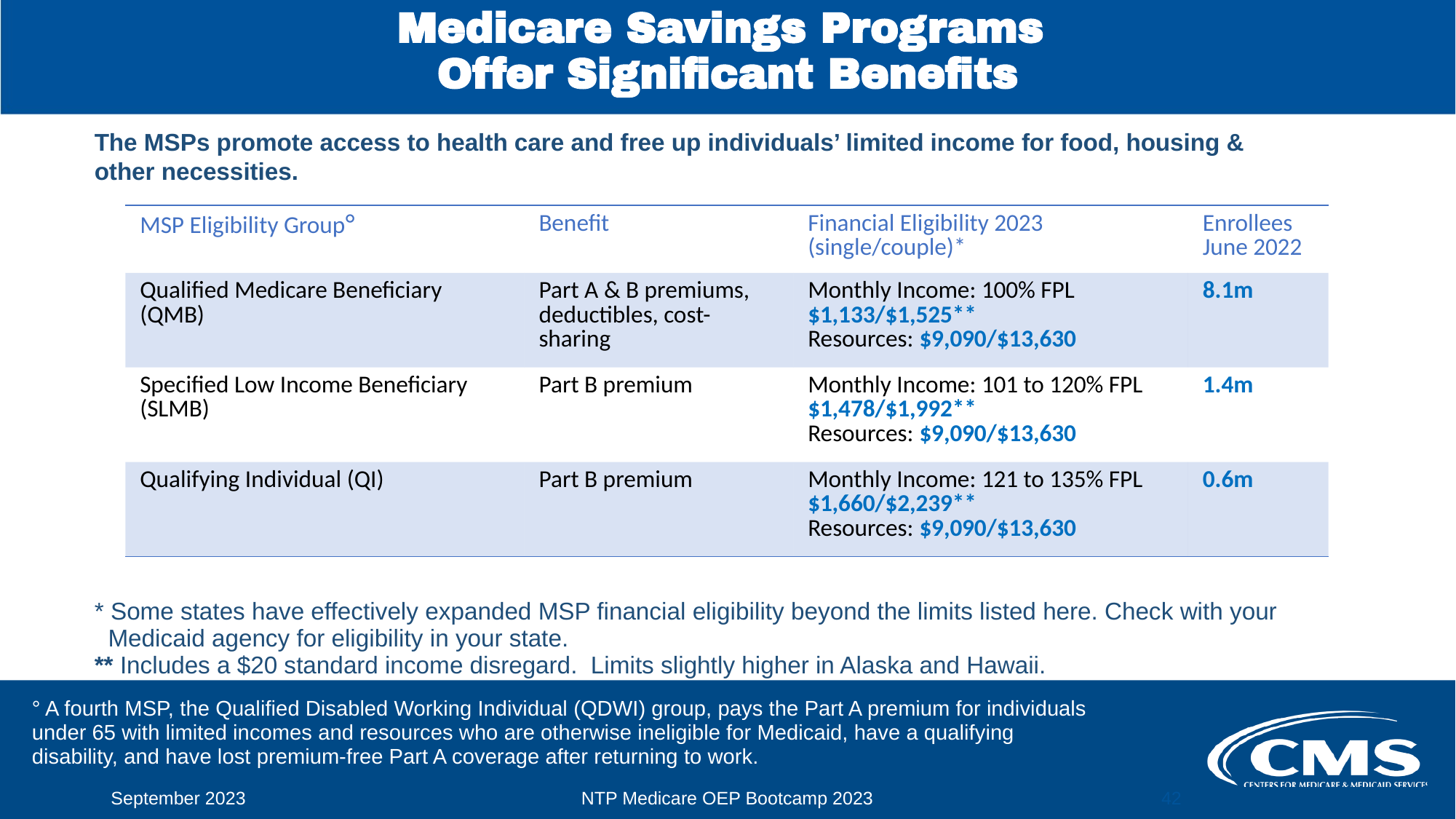

# Medicare Savings Programs Offer Significant Benefits
The MSPs promote access to health care and free up individuals’ limited income for food, housing & other necessities.
| MSP Eligibility Group° | Benefit | Financial Eligibility 2023 (single/couple)\* | Enrollees June 2022 |
| --- | --- | --- | --- |
| Qualified Medicare Beneficiary (QMB) | Part A & B premiums, deductibles, cost-sharing | Monthly Income: 100% FPL $1,133/$1,525\*\* Resources: $9,090/$13,630 | 8.1m |
| Specified Low Income Beneficiary (SLMB) | Part B premium | Monthly Income: 101 to 120% FPL $1,478/$1,992\*\* Resources: $9,090/$13,630 | 1.4m |
| Qualifying Individual (QI) | Part B premium | Monthly Income: 121 to 135% FPL $1,660/$2,239\*\* Resources: $9,090/$13,630 | 0.6m |
* Some states have effectively expanded MSP financial eligibility beyond the limits listed here. Check with your  Medicaid agency for eligibility in your state.
** Includes a $20 standard income disregard.  Limits slightly higher in Alaska and Hawaii.
° A fourth MSP, the Qualified Disabled Working Individual (QDWI) group, pays the Part A premium for individuals under 65 with limited incomes and resources who are otherwise ineligible for Medicaid, have a qualifying disability, and have lost premium-free Part A coverage after returning to work.
September 2023
NTP Medicare OEP Bootcamp 2023
42